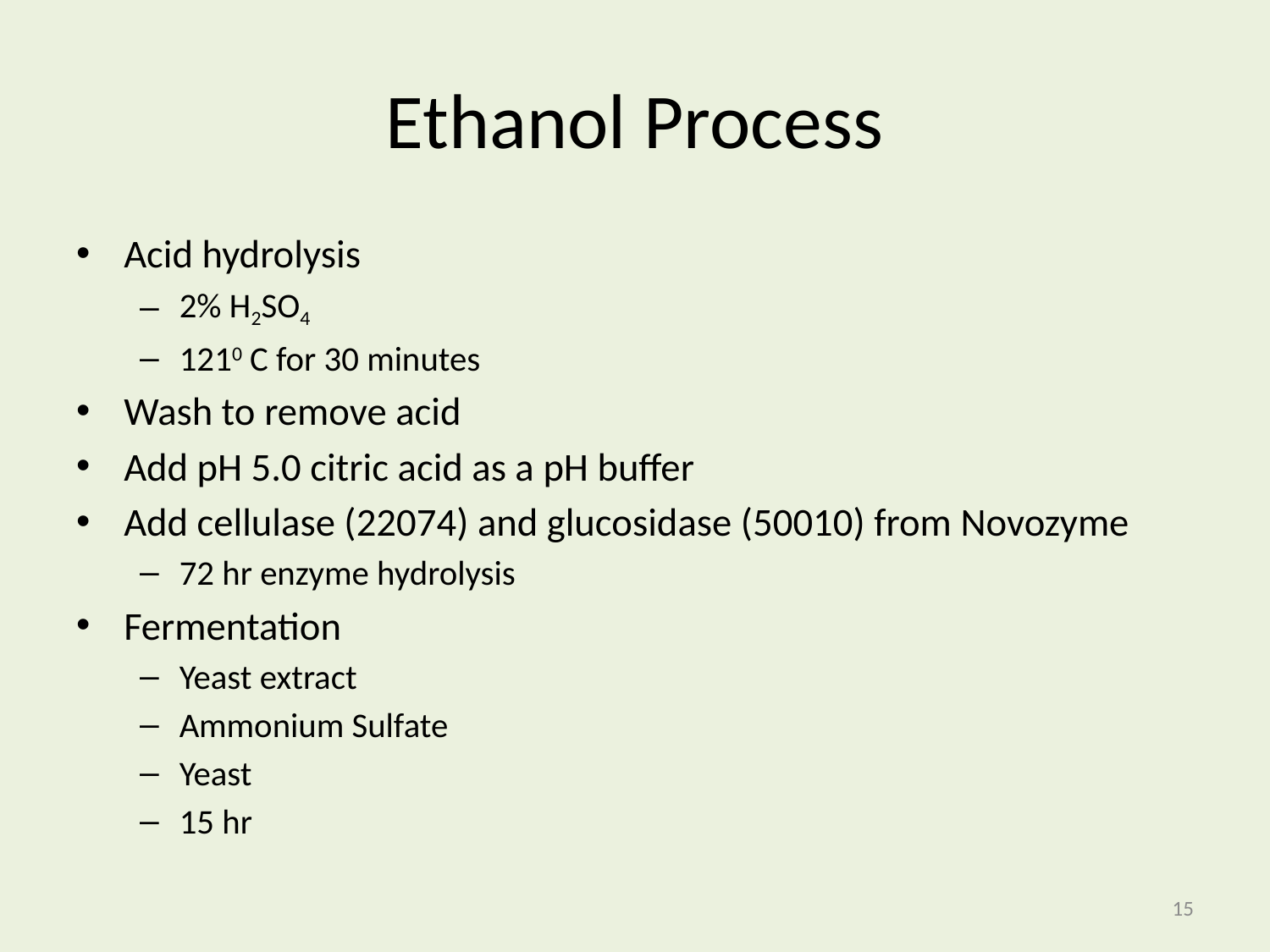

# Ethanol Process
Acid hydrolysis
2% H2SO4
1210 C for 30 minutes
Wash to remove acid
Add pH 5.0 citric acid as a pH buffer
Add cellulase (22074) and glucosidase (50010) from Novozyme
72 hr enzyme hydrolysis
Fermentation
Yeast extract
Ammonium Sulfate
Yeast
15 hr

15